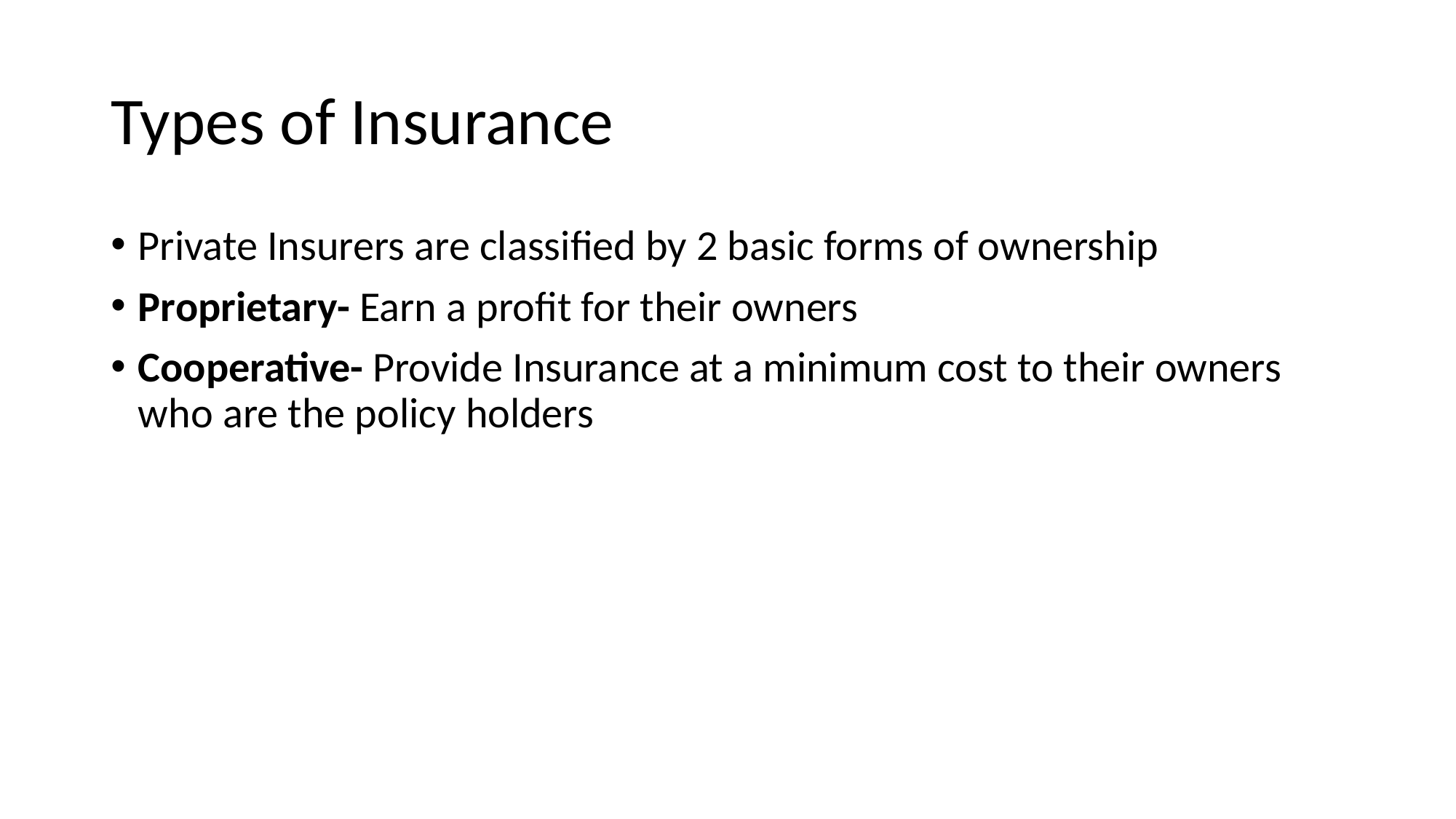

# Types of Insurance
Private Insurers are classified by 2 basic forms of ownership
Proprietary- Earn a profit for their owners
Cooperative- Provide Insurance at a minimum cost to their owners who are the policy holders